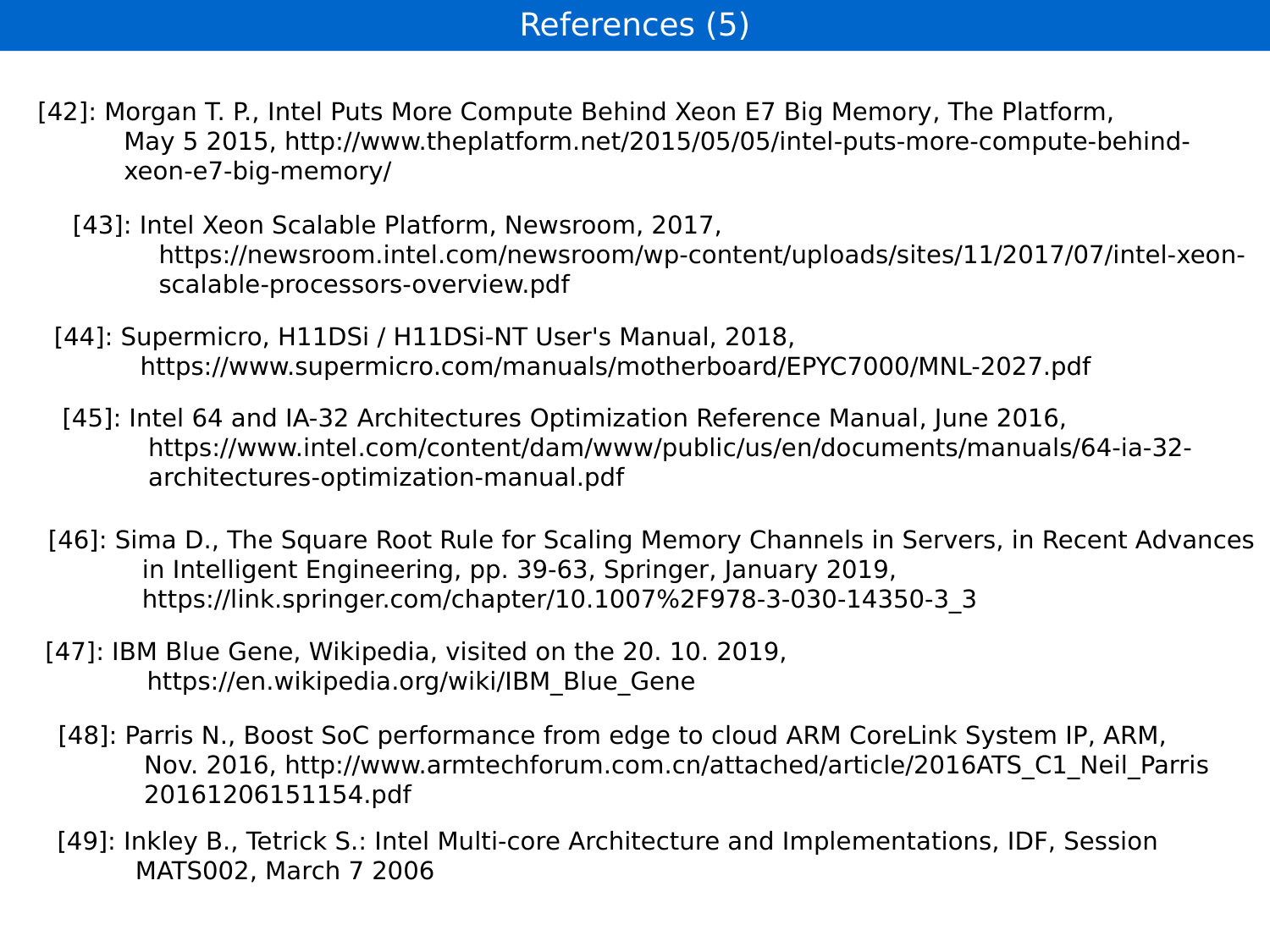

References (5)
[42]: Morgan T. P., Intel Puts More Compute Behind Xeon E7 Big Memory, The Platform,
           May 5 2015, http://www.theplatform.net/2015/05/05/intel-puts-more-compute-behind-
           xeon-e7-big-memory/
[43]: Intel Xeon Scalable Platform, Newsroom, 2017,
           https://newsroom.intel.com/newsroom/wp-content/uploads/sites/11/2017/07/intel-xeon-
           scalable-processors-overview.pdf
[44]: Supermicro, H11DSi / H11DSi-NT User's Manual, 2018,
           https://www.supermicro.com/manuals/motherboard/EPYC7000/MNL-2027.pdf
[45]: Intel 64 and IA-32 Architectures Optimization Reference Manual, June 2016,
           https://www.intel.com/content/dam/www/public/us/en/documents/manuals/64-ia-32-
           architectures-optimization-manual.pdf
[46]: Sima D., The Square Root Rule for Scaling Memory Channels in Servers, in Recent Advances
            in Intelligent Engineering, pp. 39-63, Springer, January 2019,
            https://link.springer.com/chapter/10.1007%2F978-3-030-14350-3_3
[47]: IBM Blue Gene, Wikipedia, visited on the 20. 10. 2019,
             https://en.wikipedia.org/wiki/IBM_Blue_Gene
[48]: Parris N., Boost SoC performance from edge to cloud ARM CoreLink System IP, ARM,
           Nov. 2016, http://www.armtechforum.com.cn/attached/article/2016ATS_C1_Neil_Parris
           20161206151154.pdf
[49]: Inkley B., Tetrick S.: Intel Multi-core Architecture and Implementations, IDF, Session
          MATS002, March 7 2006